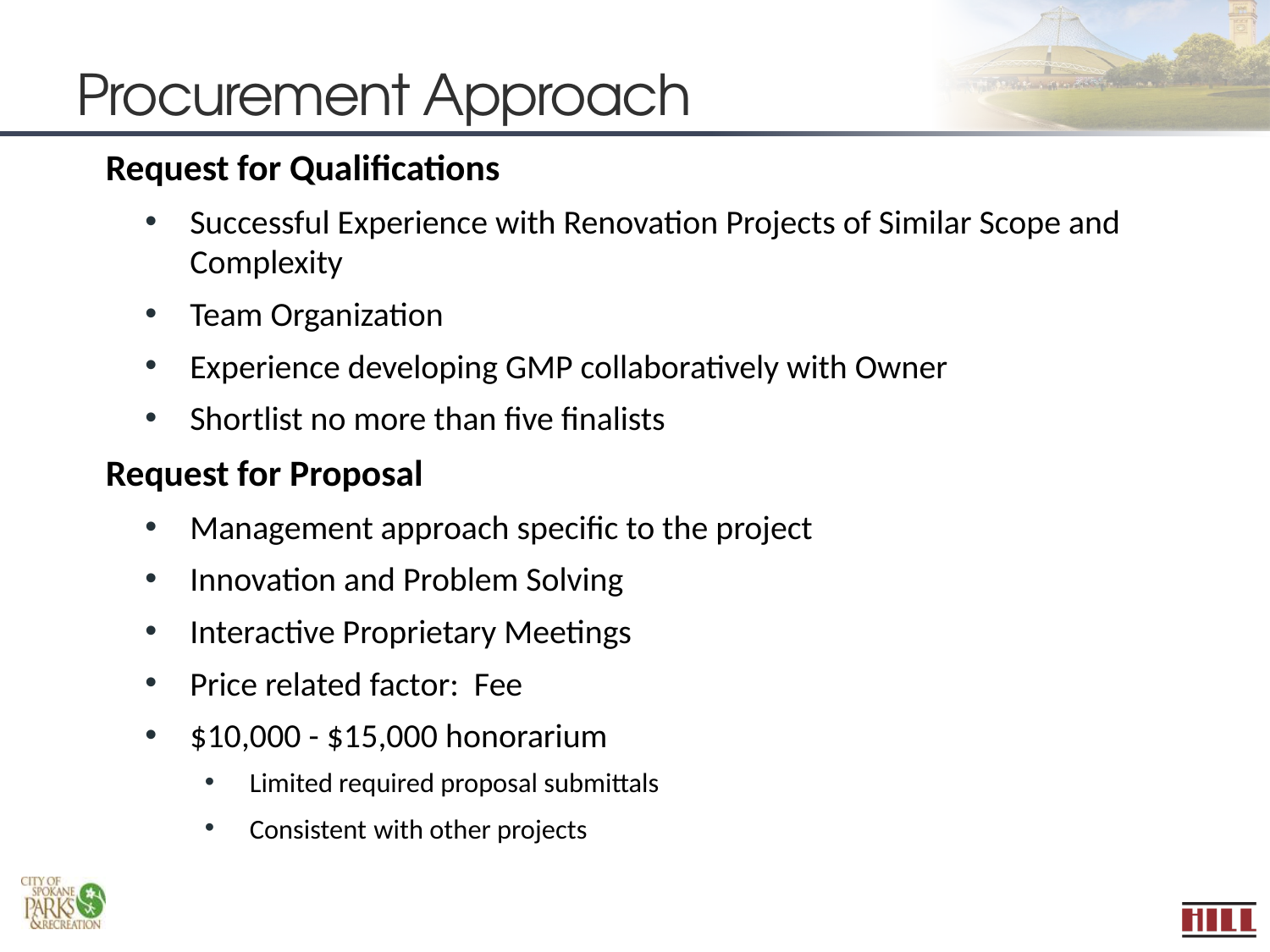

# Procurement Approach
 Request for Qualifications
Successful Experience with Renovation Projects of Similar Scope and Complexity
Team Organization
Experience developing GMP collaboratively with Owner
Shortlist no more than five finalists
 Request for Proposal
Management approach specific to the project
Innovation and Problem Solving
Interactive Proprietary Meetings
Price related factor:  Fee
$10,000 - $15,000 honorarium
Limited required proposal submittals
Consistent with other projects